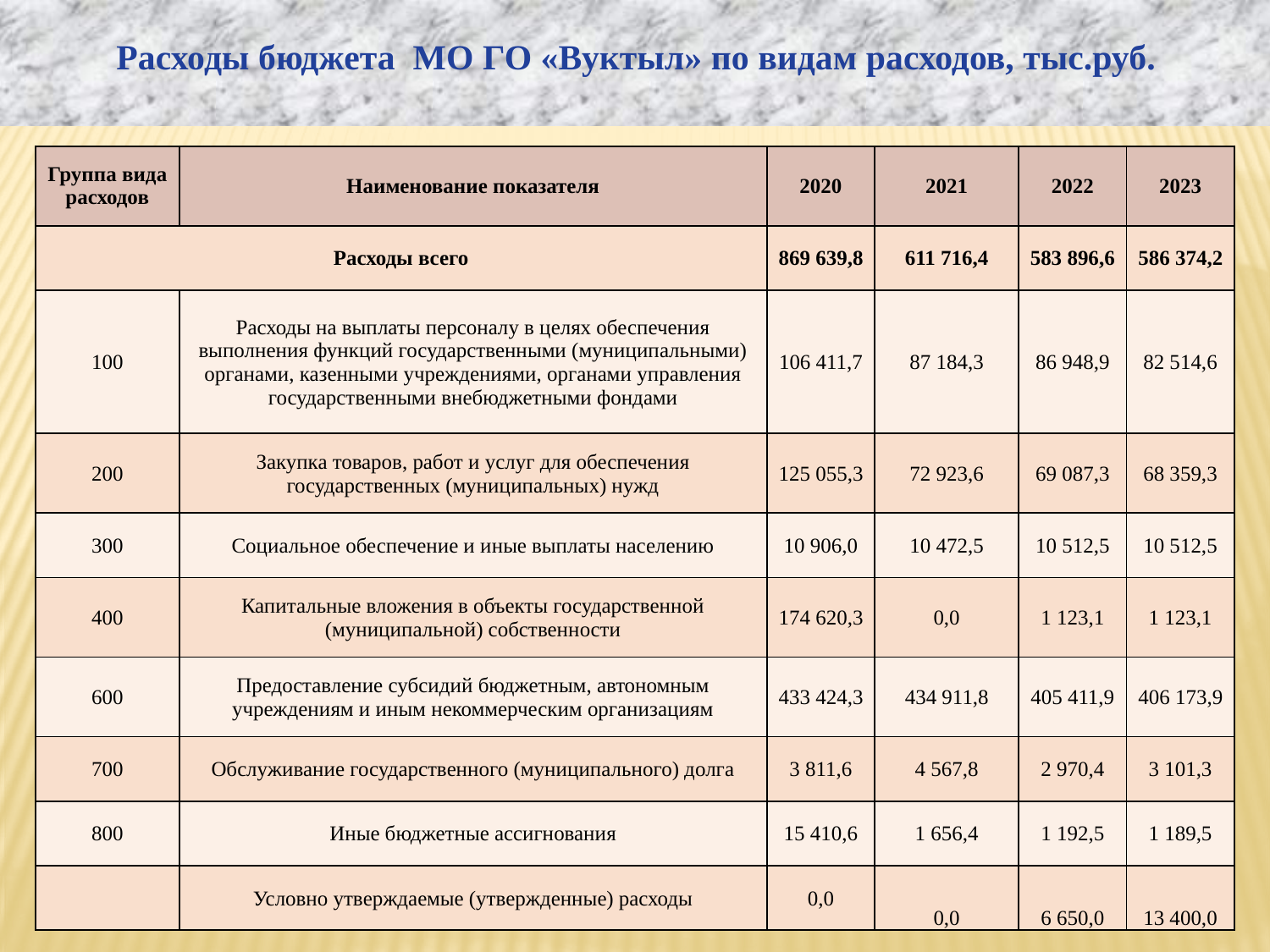

Расходы бюджета  МО ГО «Вуктыл» по видам расходов, тыс.руб.
| Группа вида расходов | Наименование показателя | 2020 | 2021 | 2022 | 2023 |
| --- | --- | --- | --- | --- | --- |
| Расходы всего |  | 869 639,8 | 611 716,4 | 583 896,6 | 586 374,2 |
| 100 | Расходы на выплаты персоналу в целях обеспечения выполнения функций государственными (муниципальными) органами, казенными учреждениями, органами управления государственными внебюджетными фондами | 106 411,7 | 87 184,3 | 86 948,9 | 82 514,6 |
| 200 | Закупка товаров, работ и услуг для обеспечения государственных (муниципальных) нужд | 125 055,3 | 72 923,6 | 69 087,3 | 68 359,3 |
| 300 | Социальное обеспечение и иные выплаты населению | 10 906,0 | 10 472,5 | 10 512,5 | 10 512,5 |
| 400 | Капитальные вложения в объекты государственной (муниципальной) собственности | 174 620,3 | 0,0 | 1 123,1 | 1 123,1 |
| 600 | Предоставление субсидий бюджетным, автономным учреждениям и иным некоммерческим организациям | 433 424,3 | 434 911,8 | 405 411,9 | 406 173,9 |
| 700 | Обслуживание государственного (муниципального) долга | 3 811,6 | 4 567,8 | 2 970,4 | 3 101,3 |
| 800 | Иные бюджетные ассигнования | 15 410,6 | 1 656,4 | 1 192,5 | 1 189,5 |
|  | Условно утверждаемые (утвержденные) расходы | 0,0 | 0,0 | 6 650,0 | 13 400,0 |